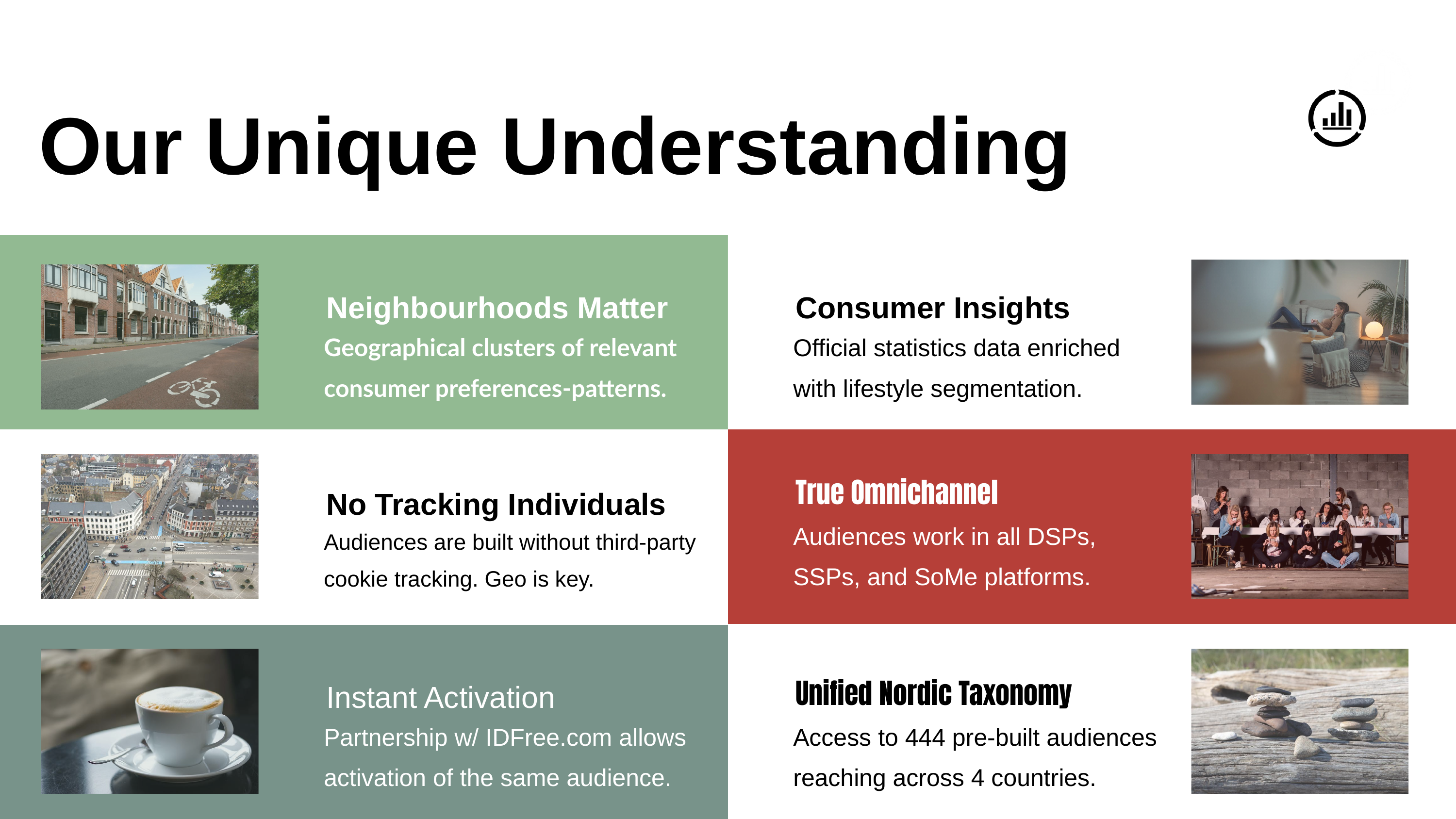

Our Unique Understanding

Neighbourhoods Matter
Consumer Insights
Geographical clusters of relevant consumer preferences-patterns.
Official statistics data enriched with lifestyle segmentation.

True Omnichannel
No Tracking Individuals
Audiences work in all DSPs, SSPs, and SoMe platforms.
Audiences are built without third-party cookie tracking. Geo is key.

Instant Activation
Unified Nordic Taxonomy
Partnership w/ IDFree.com allows activation of the same audience.
Access to 444 pre-built audiences reaching across 4 countries.